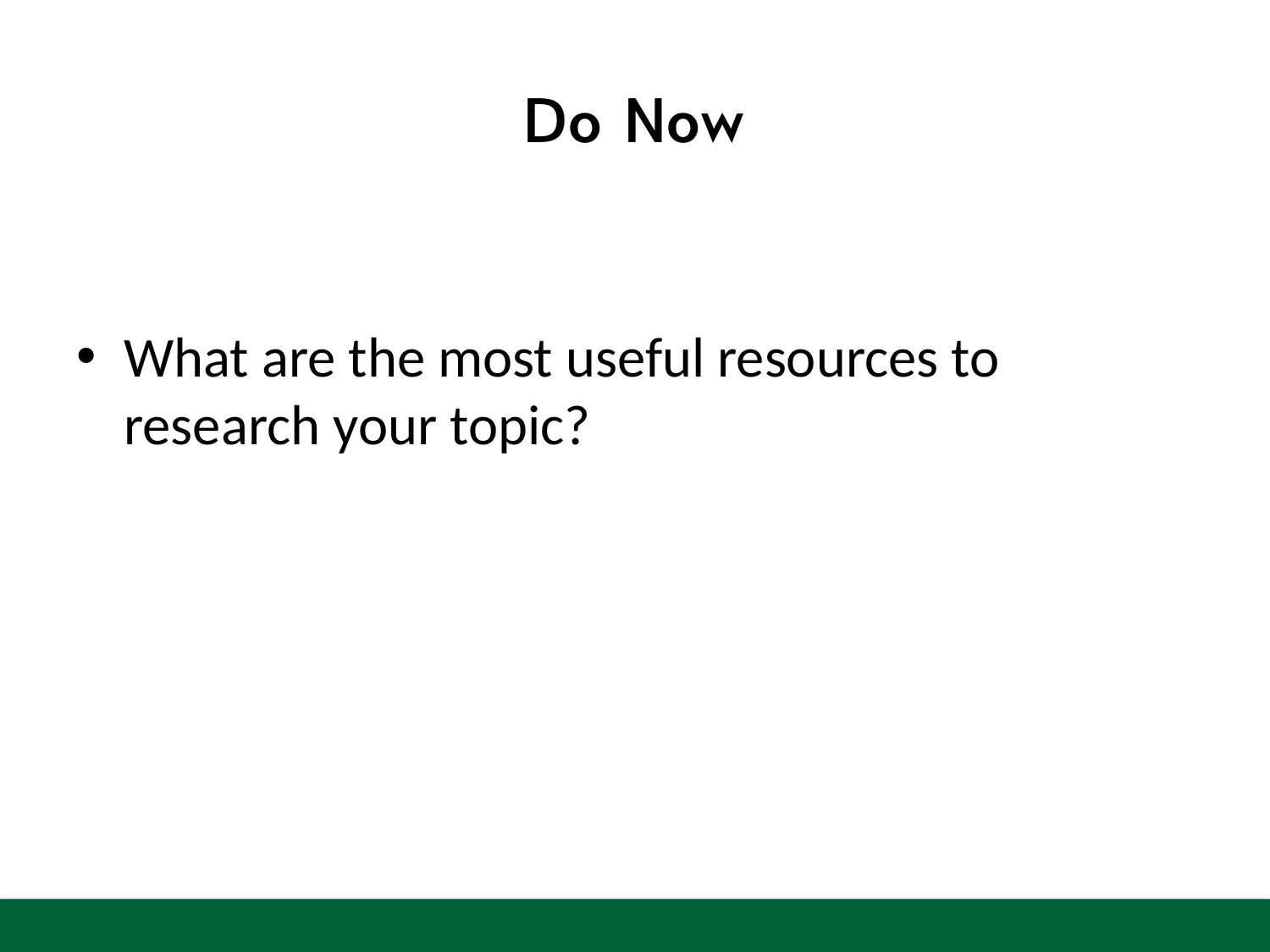

# Do Now
What are the most useful resources to research your topic?